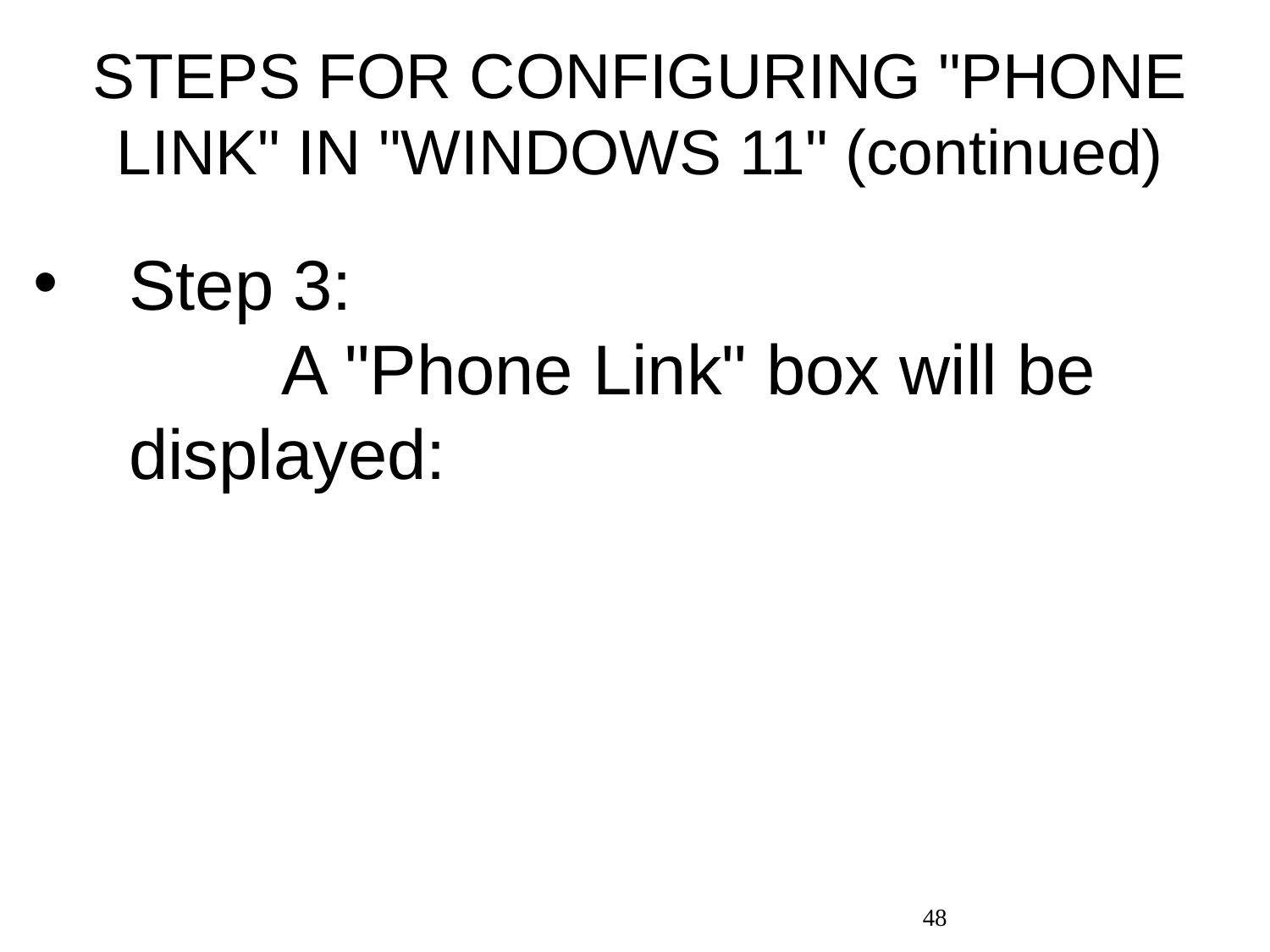

# STEPS FOR CONFIGURING "PHONE LINK" IN "WINDOWS 11" (continued)
Step 3:                                                      A "Phone Link" box will be displayed:

48